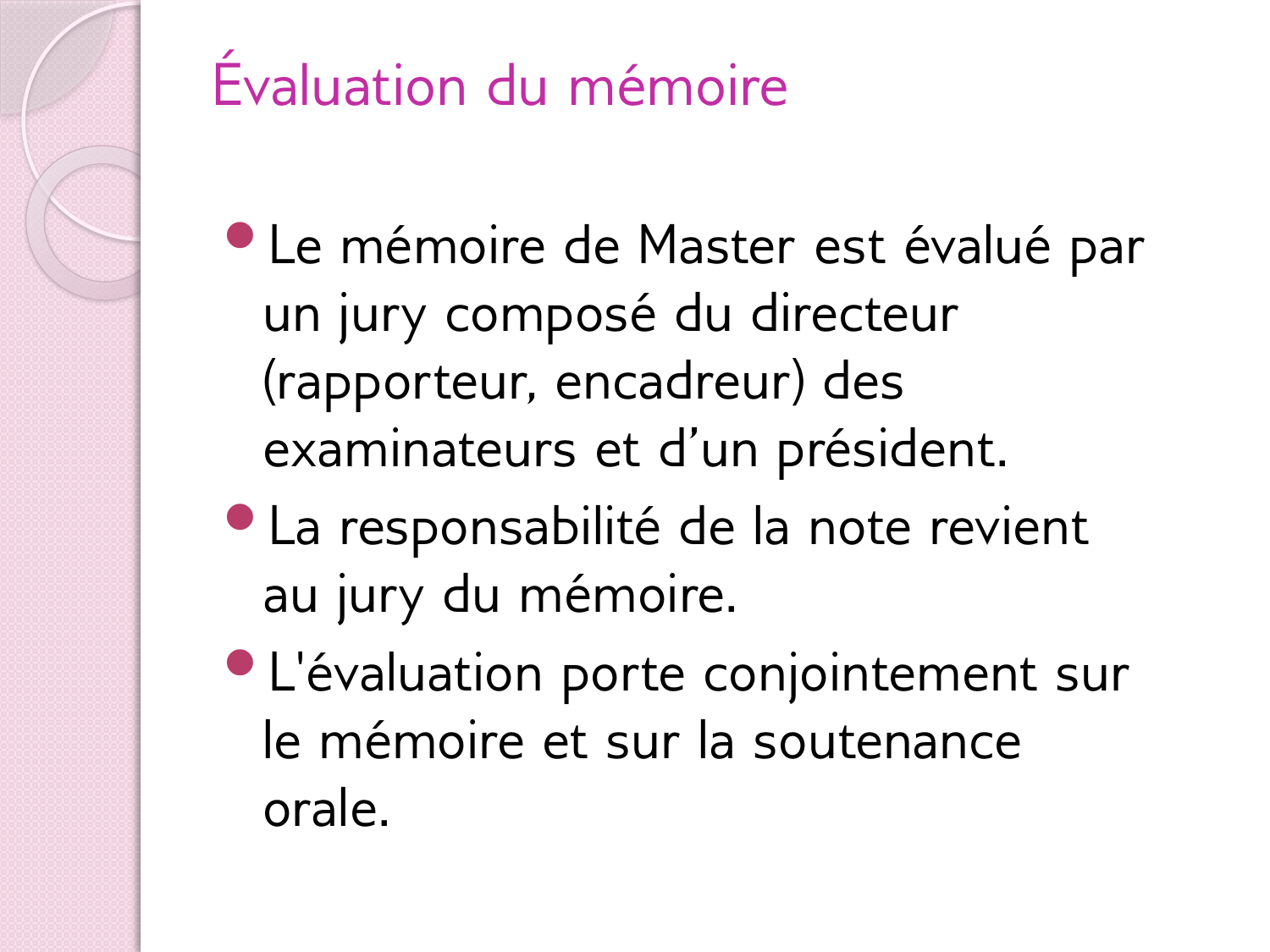

# Évaluation du mémoire
Le mémoire de Master est évalué par un jury composé du directeur (rapporteur, encadreur) des examinateurs et d’un président.
La responsabilité de la note revient au jury du mémoire.
L'évaluation porte conjointement sur le mémoire et sur la soutenance orale.